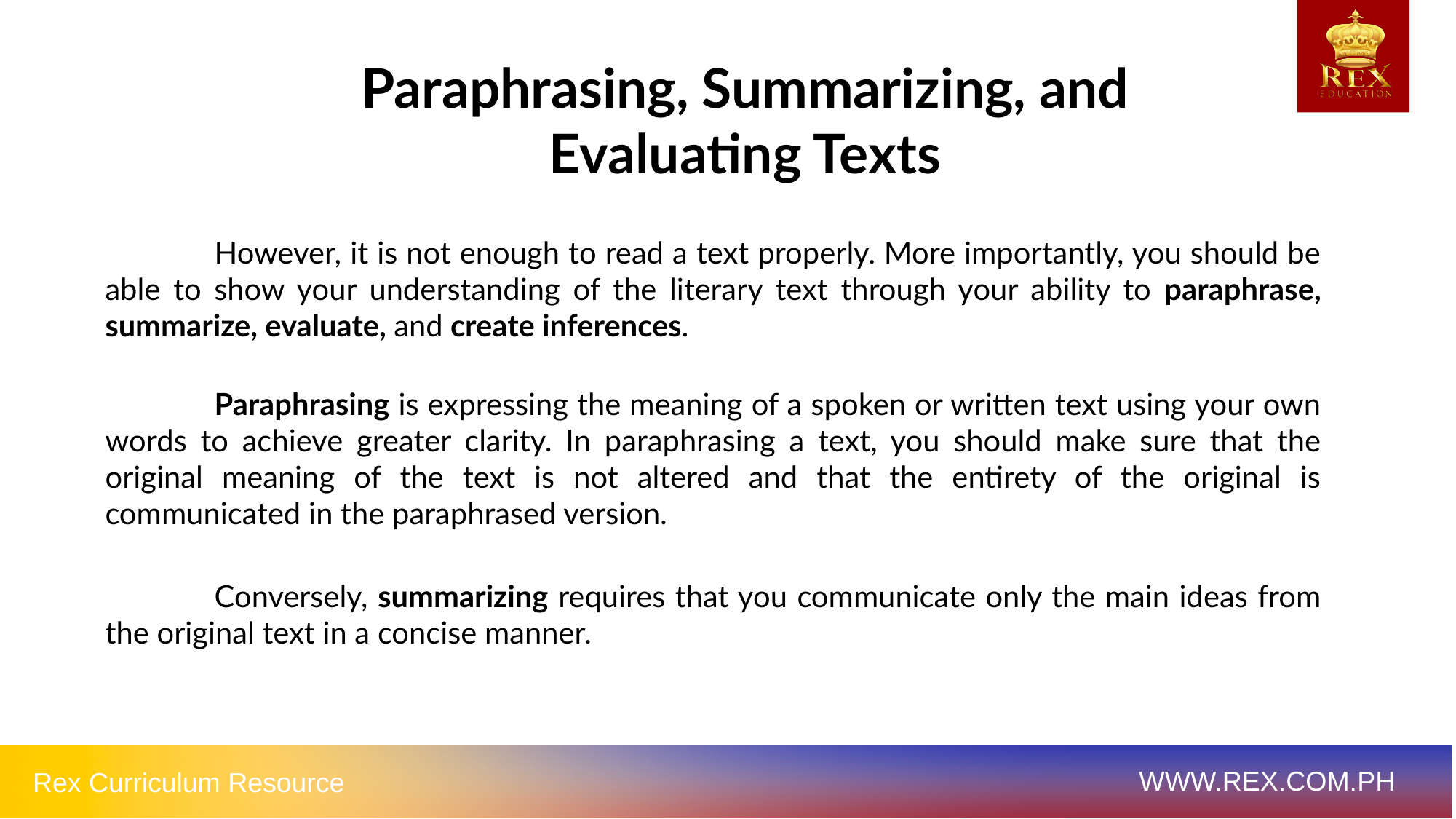

Paraphrasing, Summarizing, and Evaluating Texts
	However, it is not enough to read a text properly. More importantly, you should be able to show your understanding of the literary text through your ability to paraphrase, summarize, evaluate, and create inferences.
	Paraphrasing is expressing the meaning of a spoken or written text using your own words to achieve greater clarity. In paraphrasing a text, you should make sure that the original meaning of the text is not altered and that the entirety of the original is communicated in the paraphrased version.
	Conversely, summarizing requires that you communicate only the main ideas from the original text in a concise manner.